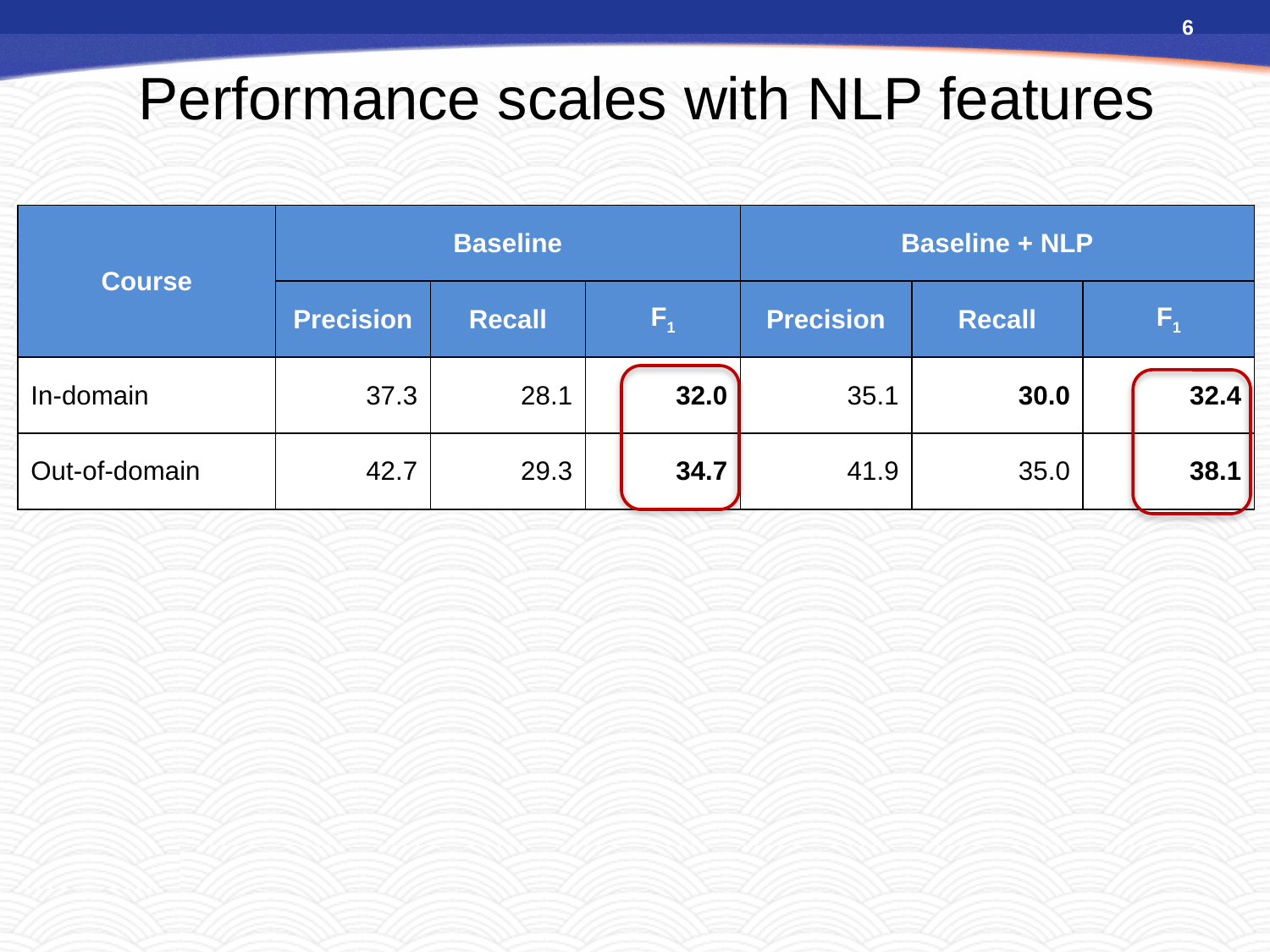

6
# Performance scales with NLP features
| Course | Baseline |  |  | Baseline + NLP |  |  |
| --- | --- | --- | --- | --- | --- | --- |
|  | Precision | Recall | F1 | Precision | Recall | F1 |
| In-domain | 37.3 | 28.1 | 32.0 | 35.1 | 30.0 | 32.4 |
| Out-of-domain | 42.7 | 29.3 | 34.7 | 41.9 | 35.0 | 38.1 |